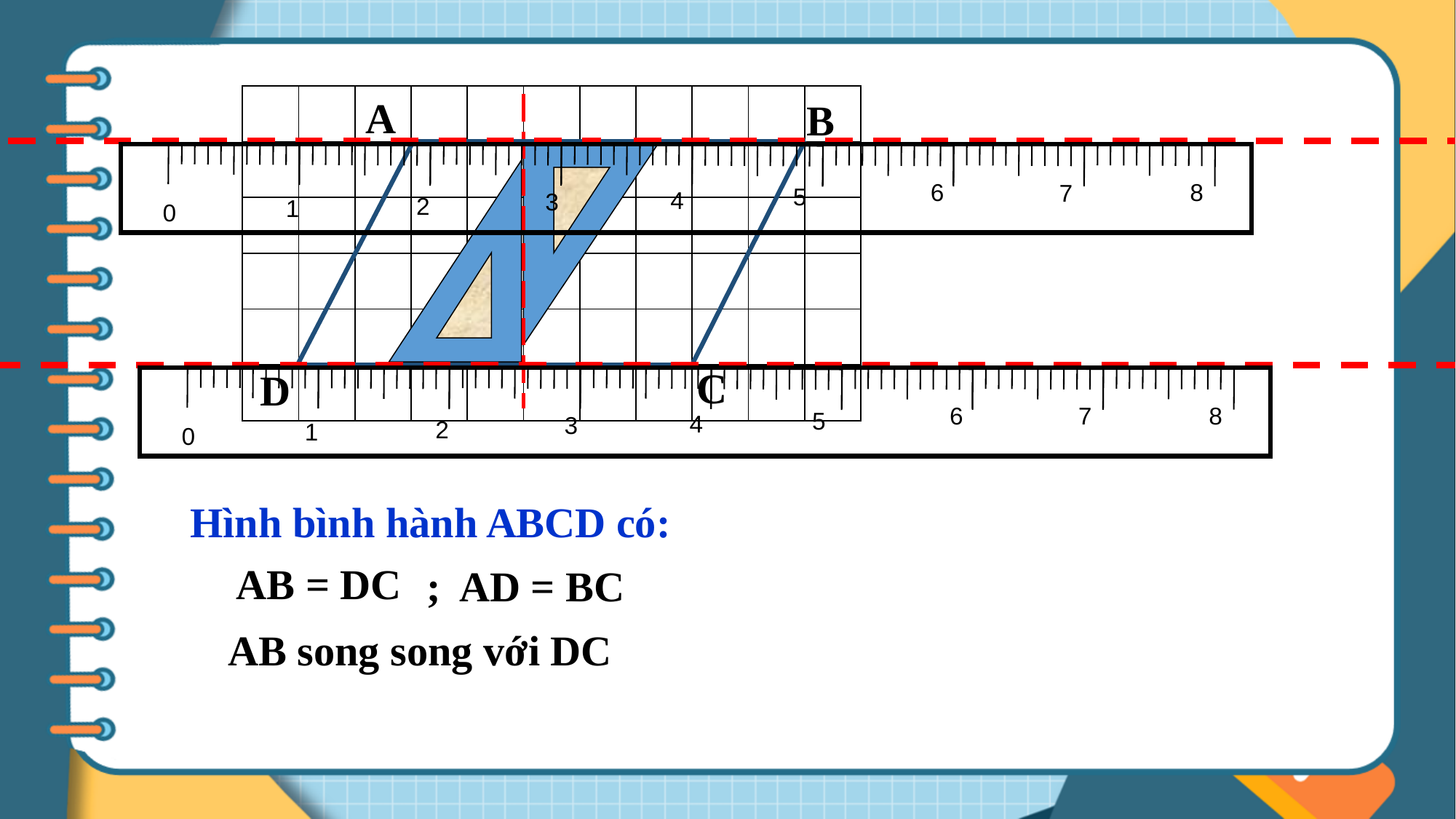

A
|  |  |  |  |  |  |  |  |  |  |  |
| --- | --- | --- | --- | --- | --- | --- | --- | --- | --- | --- |
|  |  |  |  |  |  |  |  |  |  |  |
|  |  |  |  |  |  |  |  |  |  |  |
|  |  |  |  |  |  |  |  |  |  |  |
|  |  |  |  |  |  |  |  |  |  |  |
|  |  |  |  |  |  |  |  |  |  |  |
B

8

7

6

5
4
3
2
1
0

C
D

8

7

6

5
4
3
2
1
0
Hình bình hành ABCD có:
AB = DC
;  AD = BC
AB song song với DC